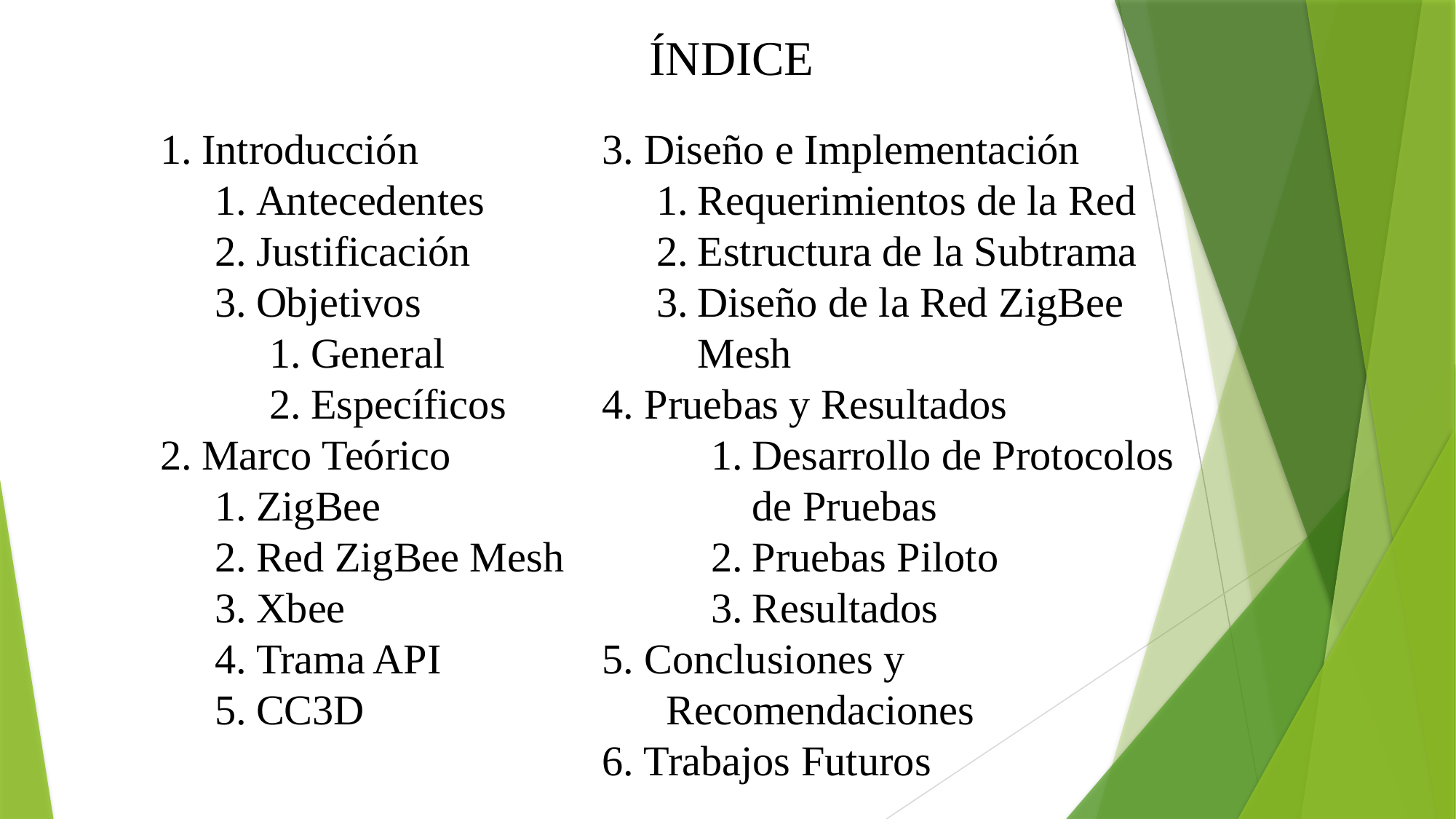

ÍNDICE
Introducción
Antecedentes
Justificación
Objetivos
General
Específicos
Marco Teórico
ZigBee
Red ZigBee Mesh
Xbee
Trama API
CC3D
3. Diseño e Implementación
Requerimientos de la Red
Estructura de la Subtrama
Diseño de la Red ZigBee Mesh
4. Pruebas y Resultados
Desarrollo de Protocolos de Pruebas
Pruebas Piloto
Resultados
5. Conclusiones y                    	    Recomendaciones
6. Trabajos Futuros